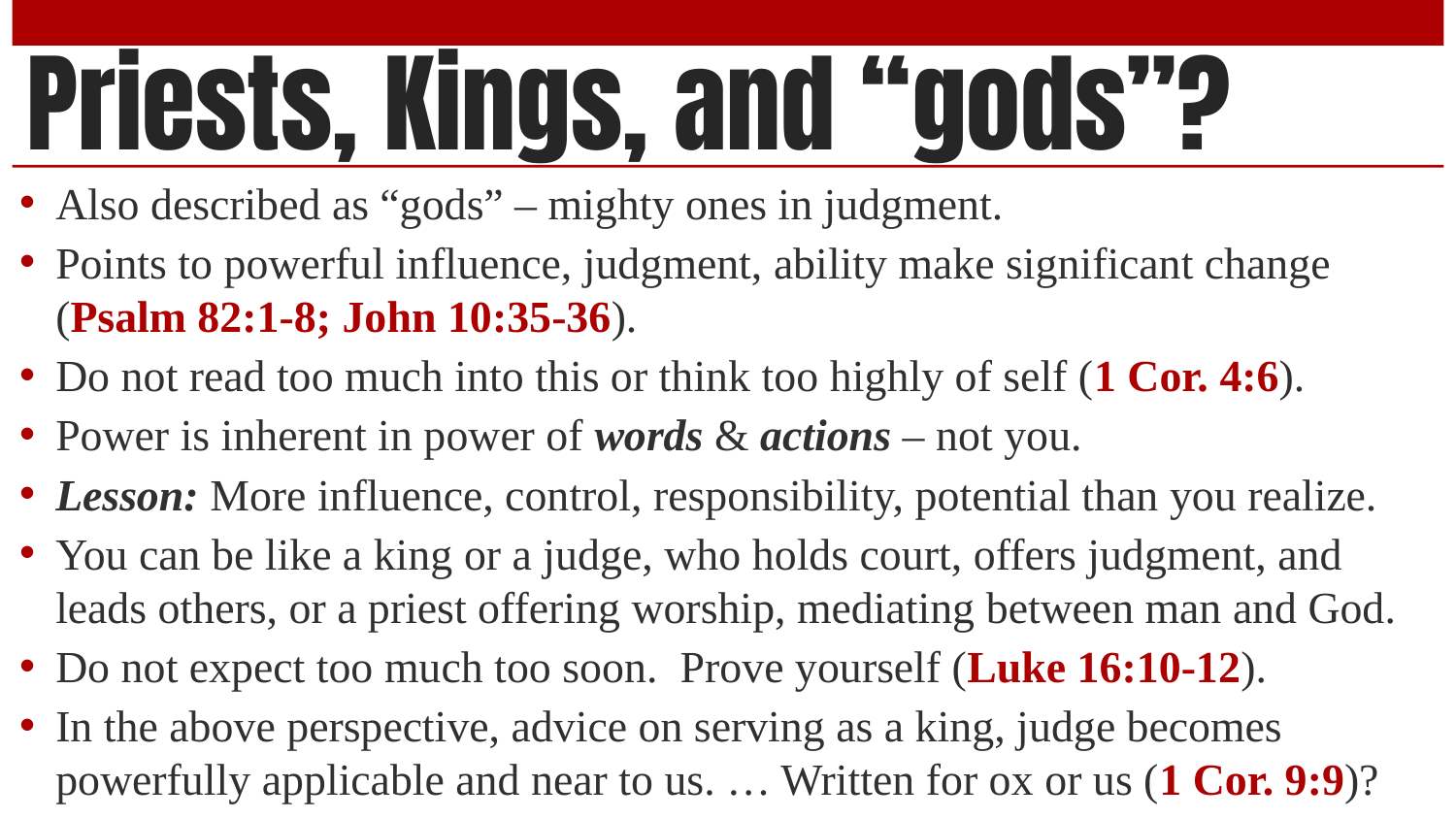

# Priests, Kings, and “gods”?
Also described as “gods” – mighty ones in judgment.
Points to powerful influence, judgment, ability make significant change (Psalm 82:1-8; John 10:35-36).
Do not read too much into this or think too highly of self (1 Cor. 4:6).
Power is inherent in power of words & actions – not you.
Lesson: More influence, control, responsibility, potential than you realize.
You can be like a king or a judge, who holds court, offers judgment, and leads others, or a priest offering worship, mediating between man and God.
Do not expect too much too soon.  Prove yourself (Luke 16:10-12).
In the above perspective, advice on serving as a king, judge becomes powerfully applicable and near to us. … Written for ox or us (1 Cor. 9:9)?